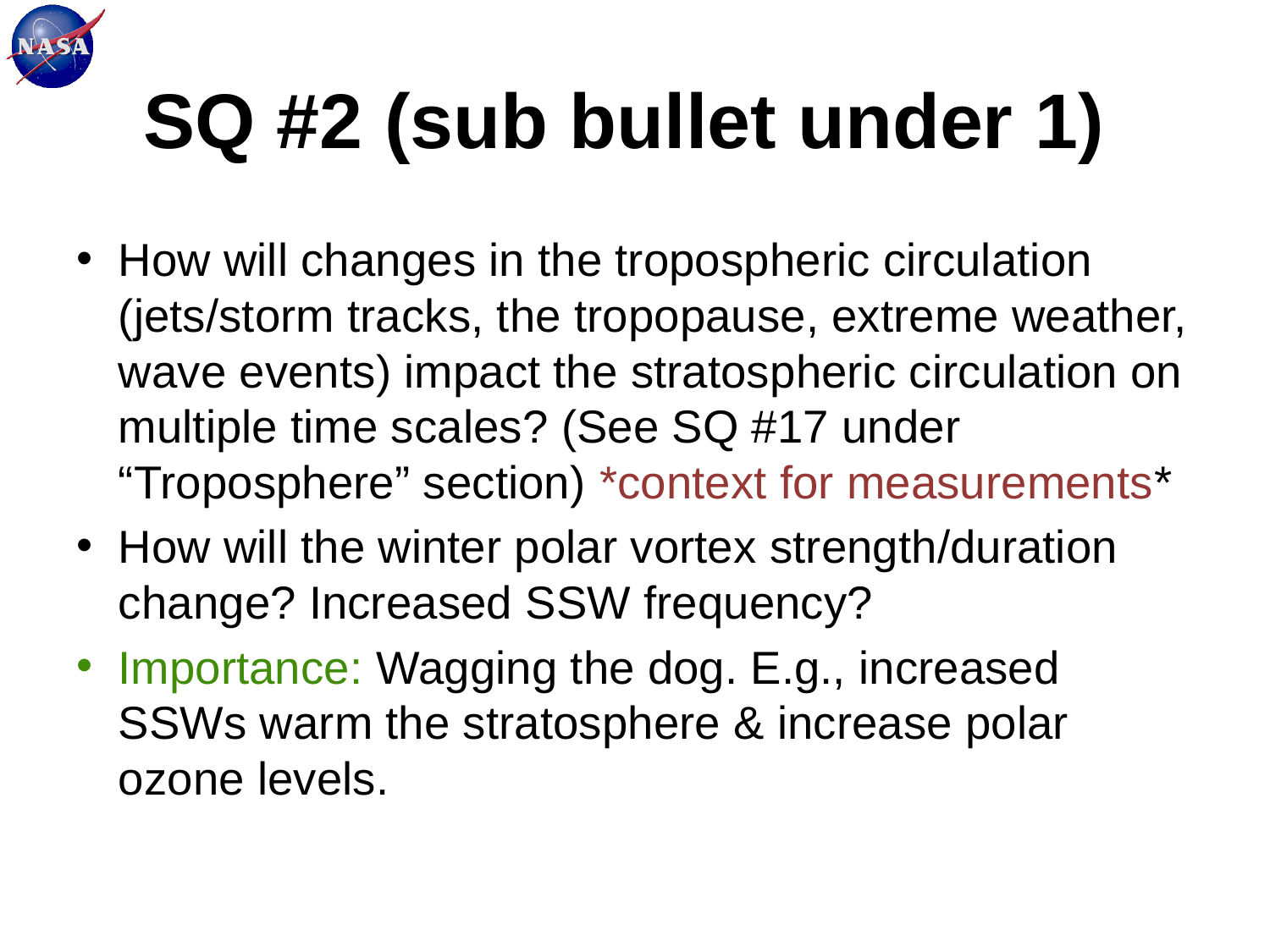

# SQ #2 (sub bullet under 1)
How will changes in the tropospheric circulation (jets/storm tracks, the tropopause, extreme weather, wave events) impact the stratospheric circulation on multiple time scales? (See SQ #17 under “Troposphere” section) *context for measurements*
How will the winter polar vortex strength/duration change? Increased SSW frequency?
Importance: Wagging the dog. E.g., increased SSWs warm the stratosphere & increase polar ozone levels.